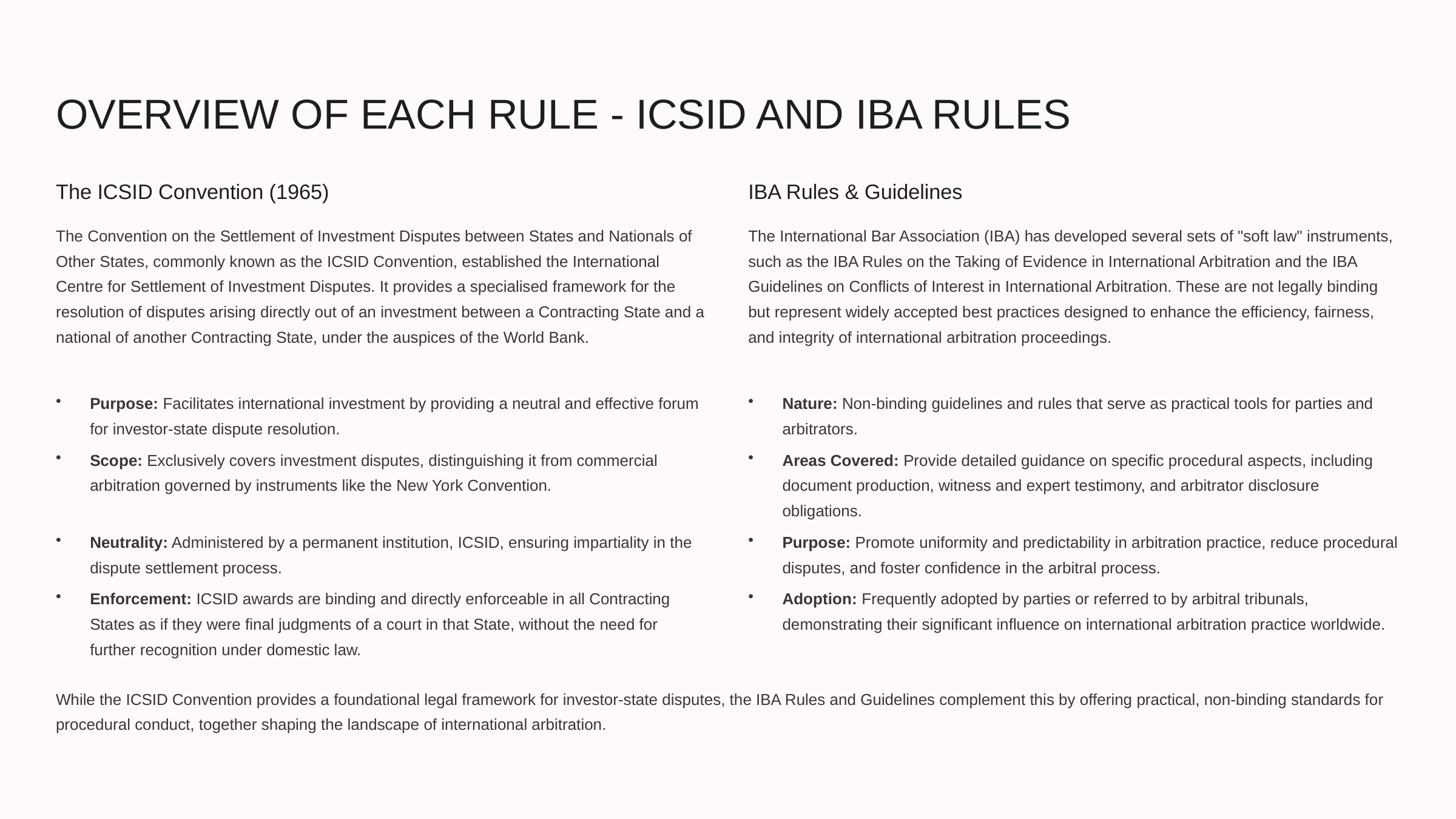

OVERVIEW OF EACH RULE - ICSID AND IBA RULES
The ICSID Convention (1965)
IBA Rules & Guidelines
The Convention on the Settlement of Investment Disputes between States and Nationals of Other States, commonly known as the ICSID Convention, established the International Centre for Settlement of Investment Disputes. It provides a specialised framework for the resolution of disputes arising directly out of an investment between a Contracting State and a national of another Contracting State, under the auspices of the World Bank.
The International Bar Association (IBA) has developed several sets of "soft law" instruments, such as the IBA Rules on the Taking of Evidence in International Arbitration and the IBA Guidelines on Conflicts of Interest in International Arbitration. These are not legally binding but represent widely accepted best practices designed to enhance the efficiency, fairness, and integrity of international arbitration proceedings.
Purpose: Facilitates international investment by providing a neutral and effective forum for investor-state dispute resolution.
Nature: Non-binding guidelines and rules that serve as practical tools for parties and arbitrators.
Scope: Exclusively covers investment disputes, distinguishing it from commercial arbitration governed by instruments like the New York Convention.
Areas Covered: Provide detailed guidance on specific procedural aspects, including document production, witness and expert testimony, and arbitrator disclosure obligations.
Neutrality: Administered by a permanent institution, ICSID, ensuring impartiality in the dispute settlement process.
Purpose: Promote uniformity and predictability in arbitration practice, reduce procedural disputes, and foster confidence in the arbitral process.
Enforcement: ICSID awards are binding and directly enforceable in all Contracting States as if they were final judgments of a court in that State, without the need for further recognition under domestic law.
Adoption: Frequently adopted by parties or referred to by arbitral tribunals, demonstrating their significant influence on international arbitration practice worldwide.
While the ICSID Convention provides a foundational legal framework for investor-state disputes, the IBA Rules and Guidelines complement this by offering practical, non-binding standards for procedural conduct, together shaping the landscape of international arbitration.